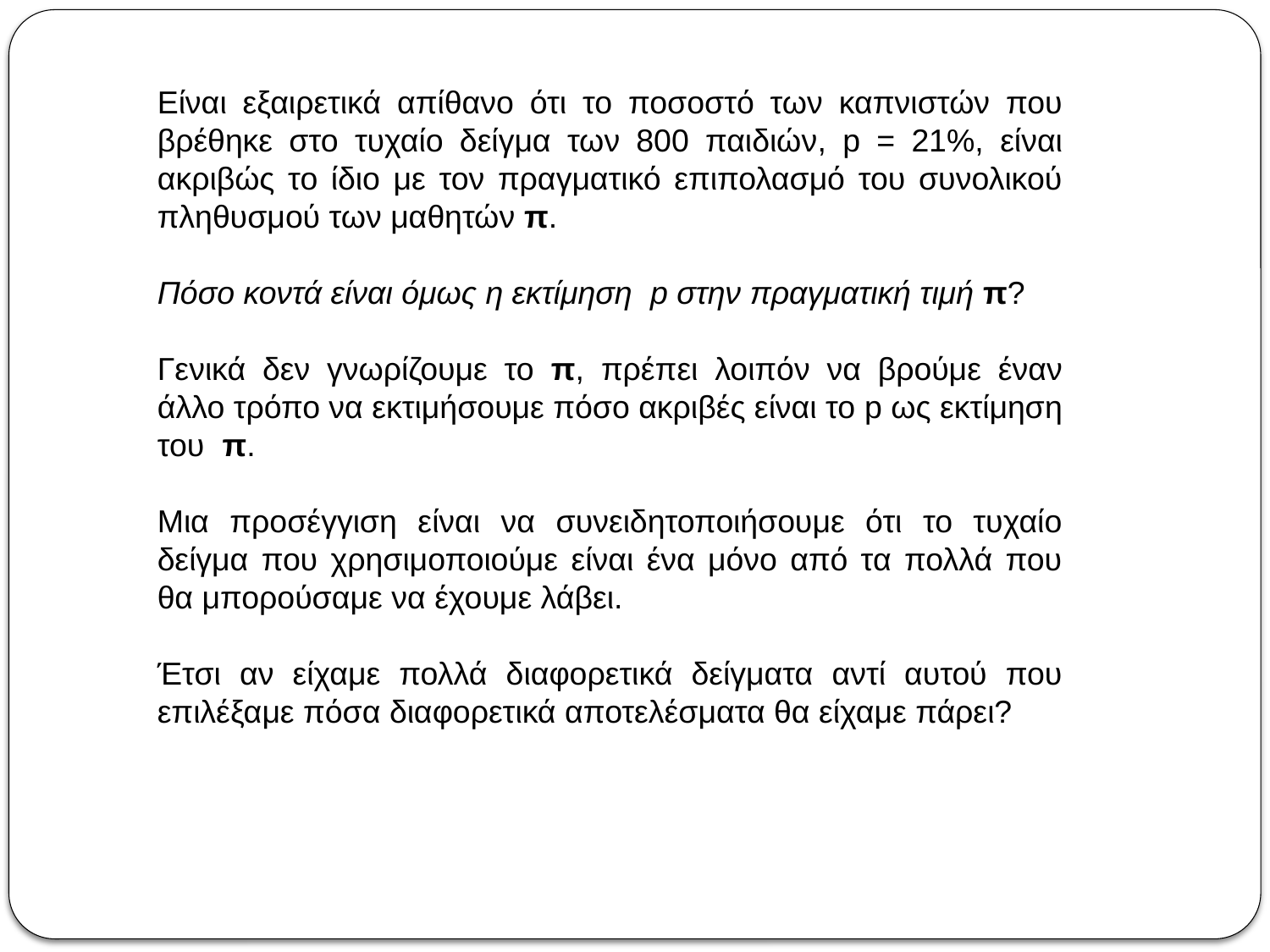

Είναι εξαιρετικά απίθανο ότι το ποσοστό των καπνιστών που βρέθηκε στο τυχαίο δείγμα των 800 παιδιών, p = 21%, είναι ακριβώς το ίδιο με τον πραγματικό επιπολασμό του συνολικού πληθυσμού των μαθητών π.

Πόσο κοντά είναι όμως η εκτίμηση  p στην πραγματική τιμή π?

Γενικά δεν γνωρίζουμε το π, πρέπει λοιπόν να βρούμε έναν άλλο τρόπο να εκτιμήσουμε πόσο ακριβές είναι το p ως εκτίμηση του  π.

Μια προσέγγιση είναι να συνειδητοποιήσουμε ότι το τυχαίο δείγμα που χρησιμοποιούμε είναι ένα μόνο από τα πολλά που θα μπορούσαμε να έχουμε λάβει.

Έτσι αν είχαμε πολλά διαφορετικά δείγματα αντί αυτού που επιλέξαμε πόσα διαφορετικά αποτελέσματα θα είχαμε πάρει?